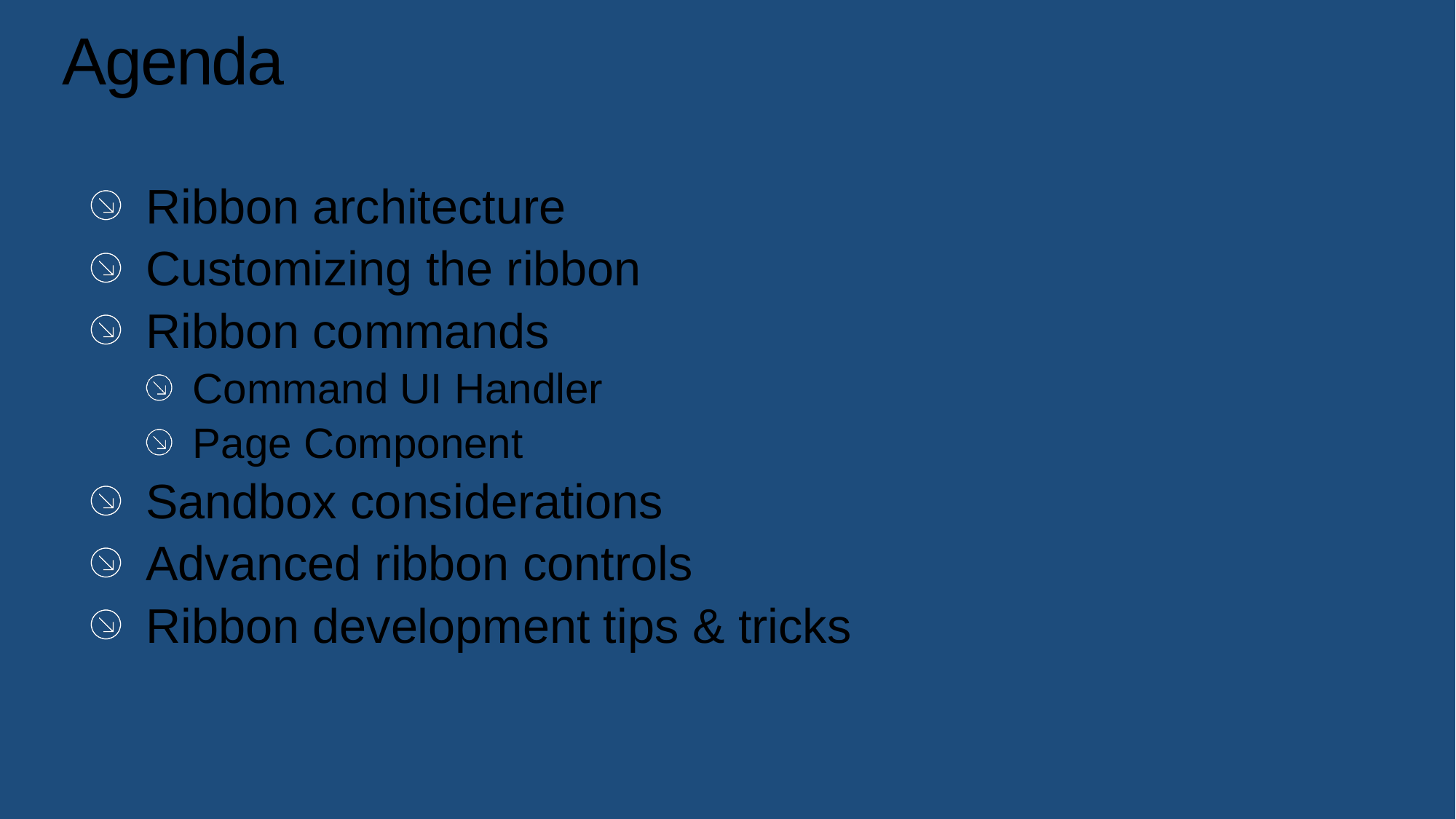

# Agenda
Ribbon architecture
Customizing the ribbon
Ribbon commands
Command UI Handler
Page Component
Sandbox considerations
Advanced ribbon controls
Ribbon development tips & tricks